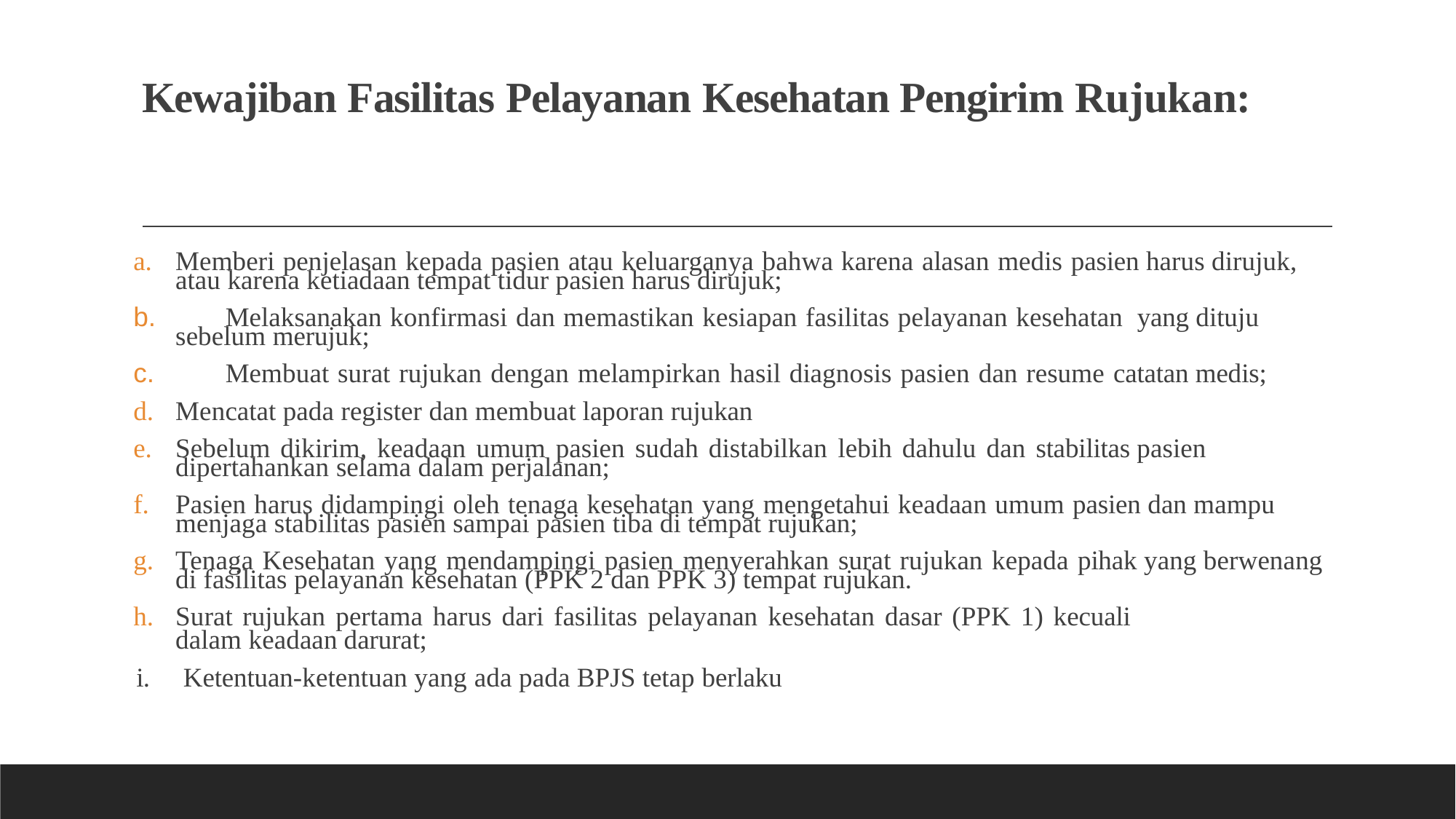

# Kewajiban Fasilitas Pelayanan Kesehatan Pengirim Rujukan:
Memberi penjelasan kepada pasien atau keluarganya bahwa karena alasan medis pasien harus dirujuk, atau karena ketiadaan tempat tidur pasien harus dirujuk;
	Melaksanakan konfirmasi dan memastikan kesiapan fasilitas pelayanan kesehatan yang dituju sebelum merujuk;
	Membuat surat rujukan dengan melampirkan hasil diagnosis pasien dan resume catatan medis;
Mencatat pada register dan membuat laporan rujukan
Sebelum dikirim, keadaan umum pasien sudah distabilkan lebih dahulu dan stabilitas pasien dipertahankan selama dalam perjalanan;
Pasien harus didampingi oleh tenaga kesehatan yang mengetahui keadaan umum pasien dan mampu menjaga stabilitas pasien sampai pasien tiba di tempat rujukan;
Tenaga Kesehatan yang mendampingi pasien menyerahkan surat rujukan kepada pihak yang berwenang di fasilitas pelayanan kesehatan (PPK 2 dan PPK 3) tempat rujukan.
Surat rujukan pertama harus dari fasilitas pelayanan kesehatan dasar (PPK 1) kecuali
dalam keadaan darurat;
i.	Ketentuan-ketentuan yang ada pada BPJS tetap berlaku